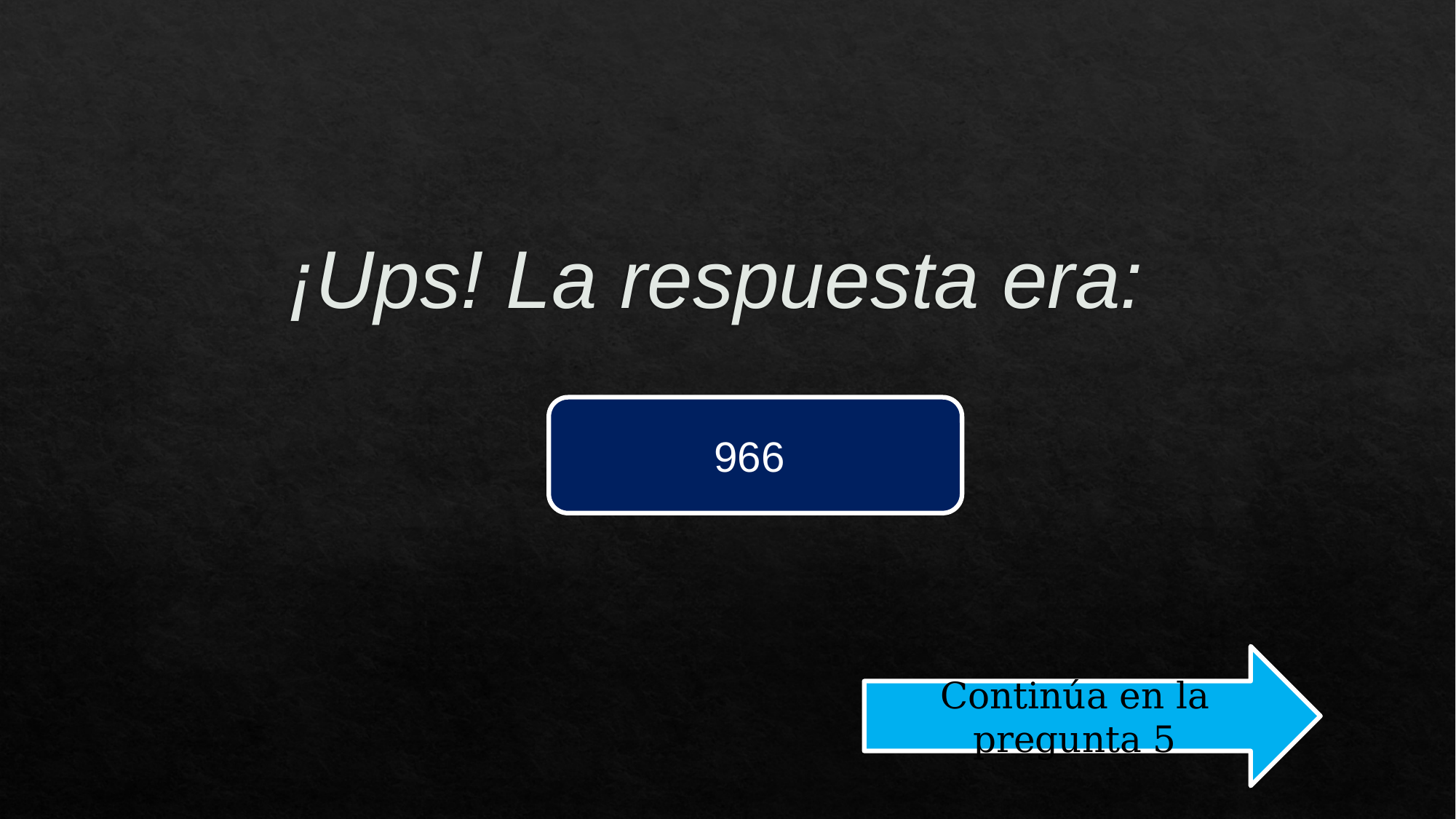

# ¡Ups! La respuesta era:
966
Continúa en la pregunta 5